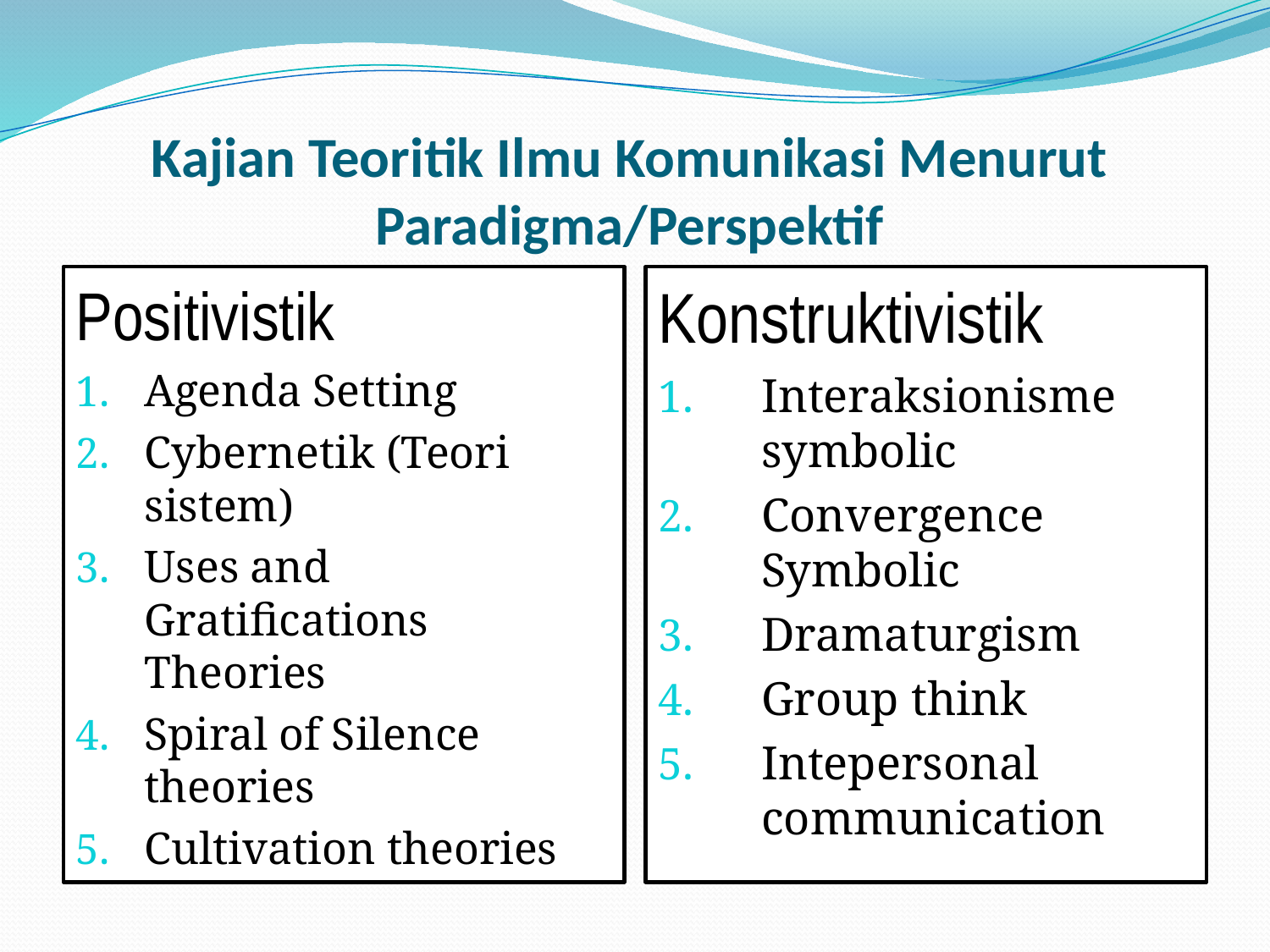

# Kajian Teoritik Ilmu Komunikasi Menurut Paradigma/Perspektif
Positivistik
Agenda Setting
Cybernetik (Teori sistem)
Uses and Gratifications Theories
Spiral of Silence theories
Cultivation theories

Konstruktivistik
Interaksionisme symbolic
Convergence Symbolic
Dramaturgism
Group think
Intepersonal communication